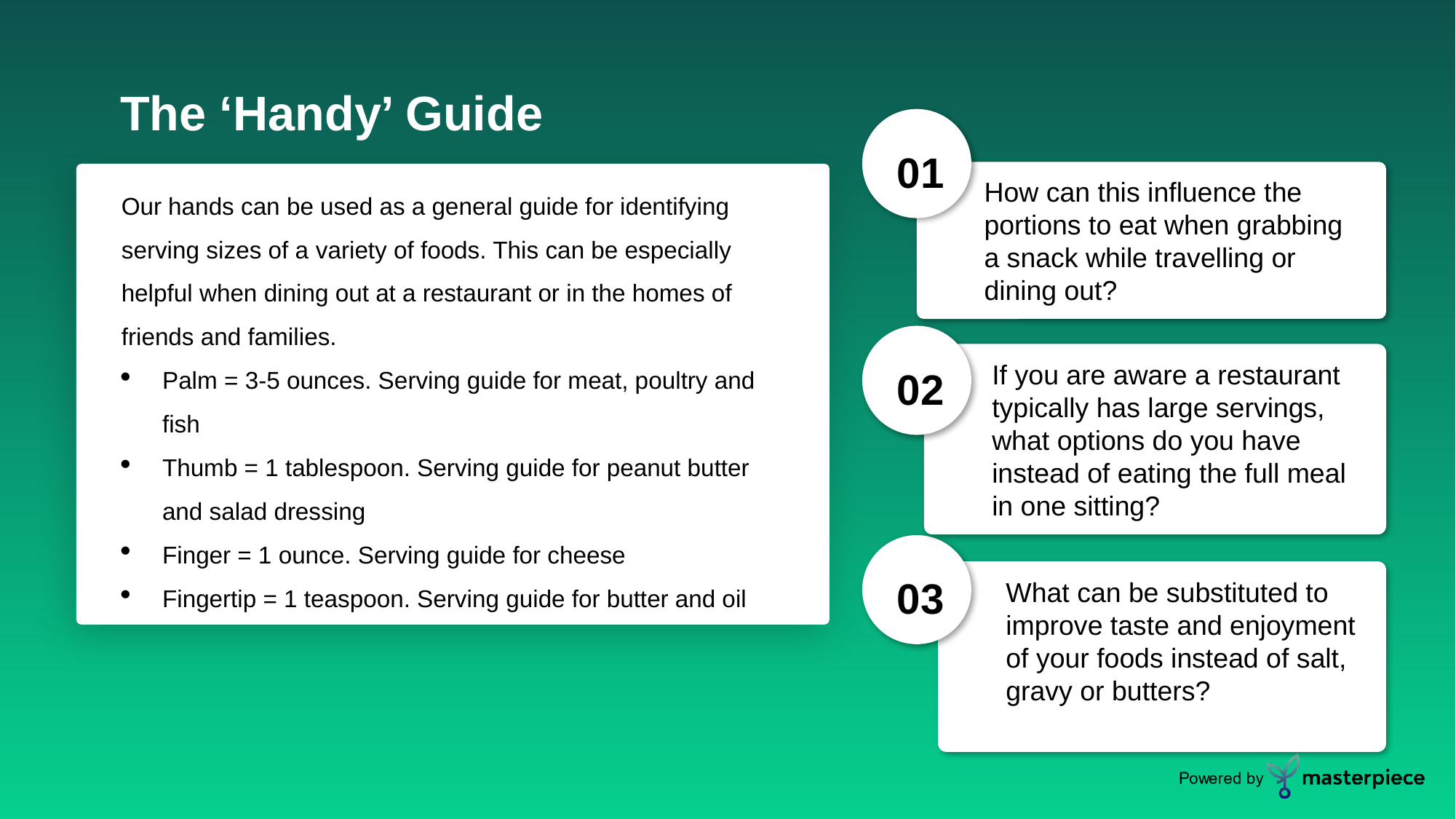

The ‘Handy’ Guide
01
How can this influence the  portions to eat when grabbing a snack while travelling or dining out?
Our hands can be used as a general guide for identifying serving sizes of a variety of foods. This can be especially helpful when dining out at a restaurant or in the homes of friends and families.
Palm = 3-5 ounces. Serving guide for meat, poultry and fish
Thumb = 1 tablespoon. Serving guide for peanut butter and salad dressing
Finger = 1 ounce. Serving guide for cheese
Fingertip = 1 teaspoon. Serving guide for butter and oil
02
If you are aware a restaurant typically has large servings, what options do you have instead of eating the full meal in one sitting?
03
What can be substituted to improve taste and enjoyment of your foods instead of salt, gravy or butters?